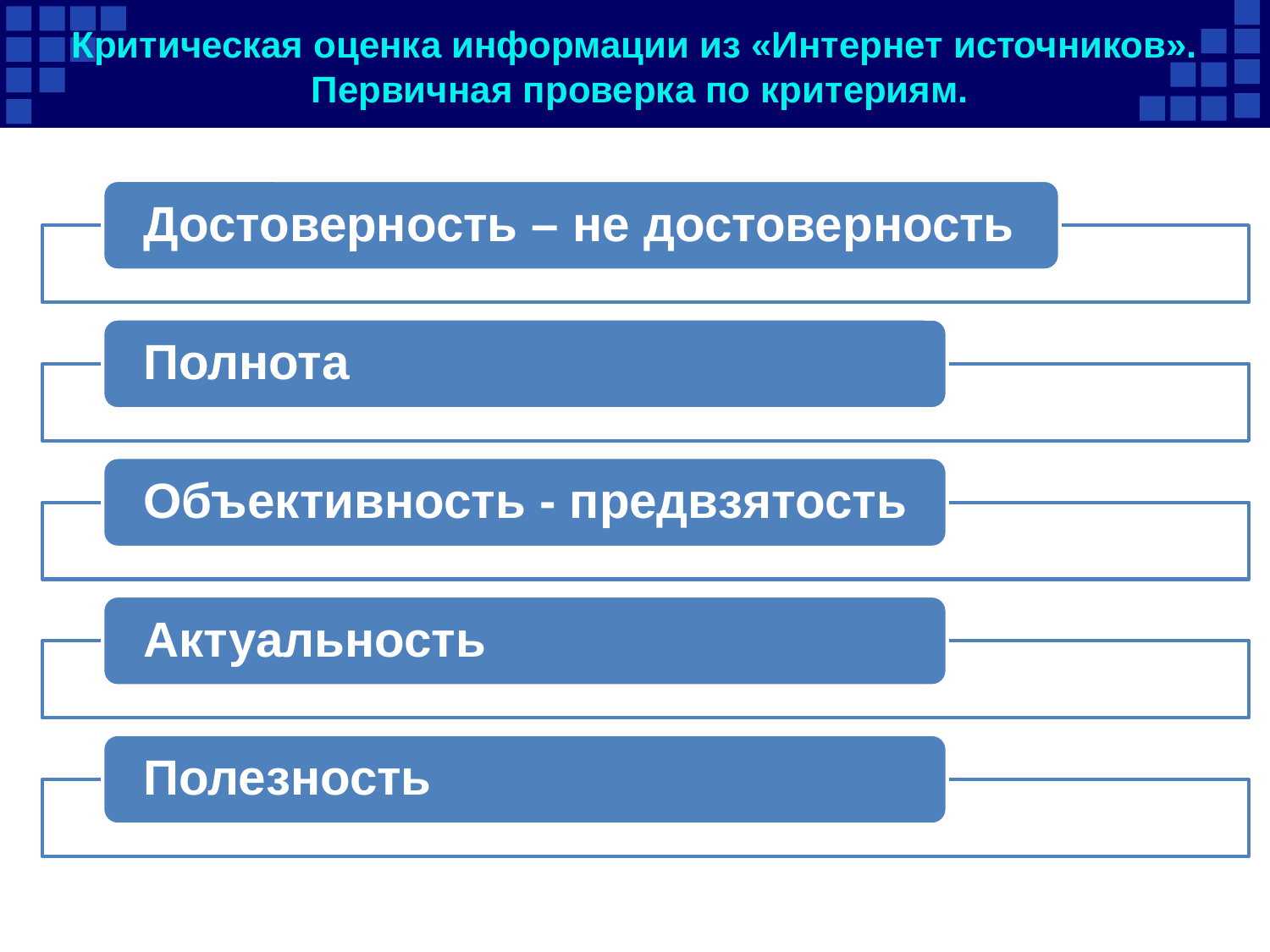

# Критическая оценка информации из «Интернет источников». Первичная проверка по критериям.
Достоверность – не достоверность
Полнота
Объективность - предвзятость
Актуальность
Полезность